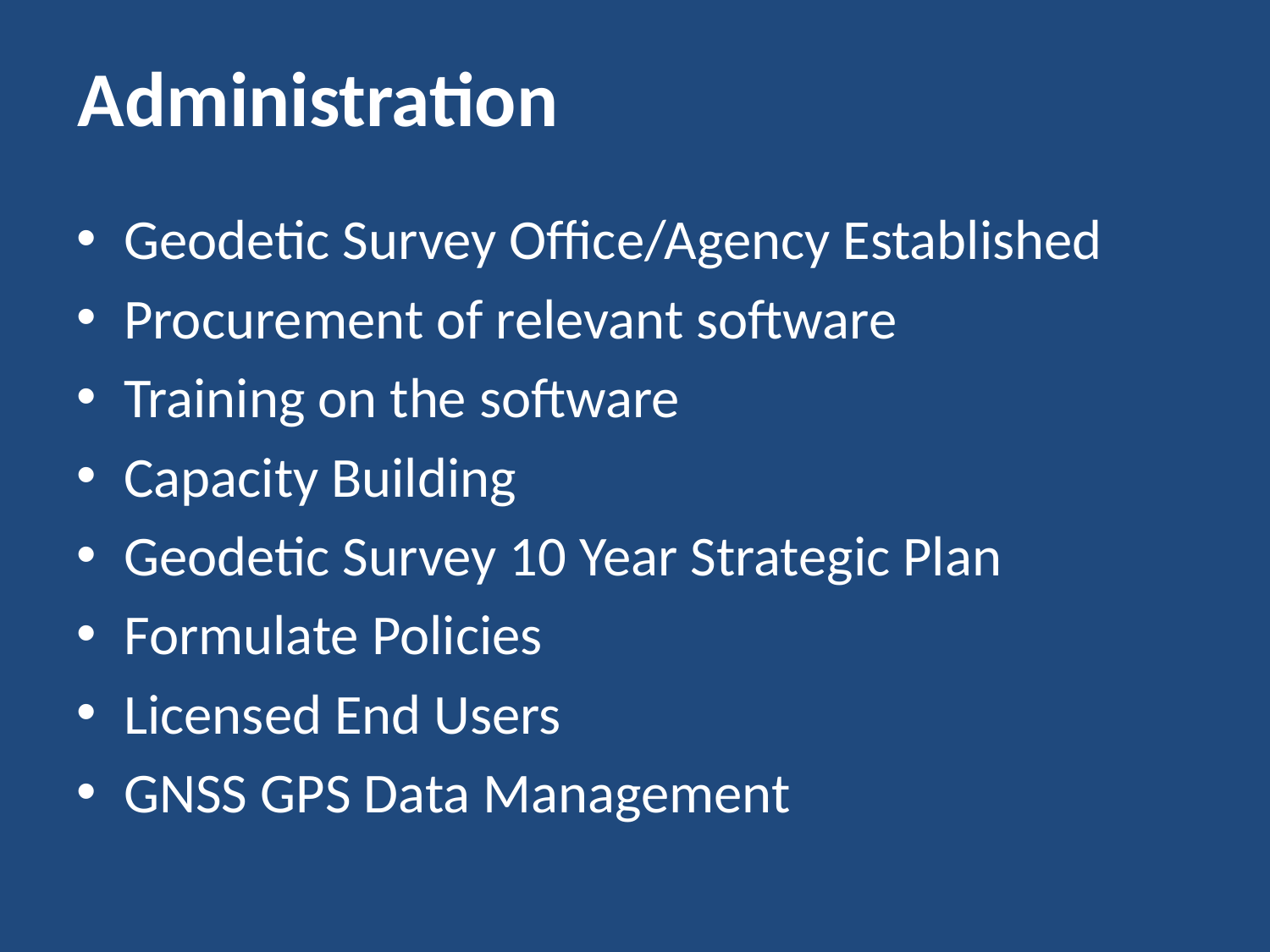

# Administration
Geodetic Survey Office/Agency Established
Procurement of relevant software
Training on the software
Capacity Building
Geodetic Survey 10 Year Strategic Plan
Formulate Policies
Licensed End Users
GNSS GPS Data Management